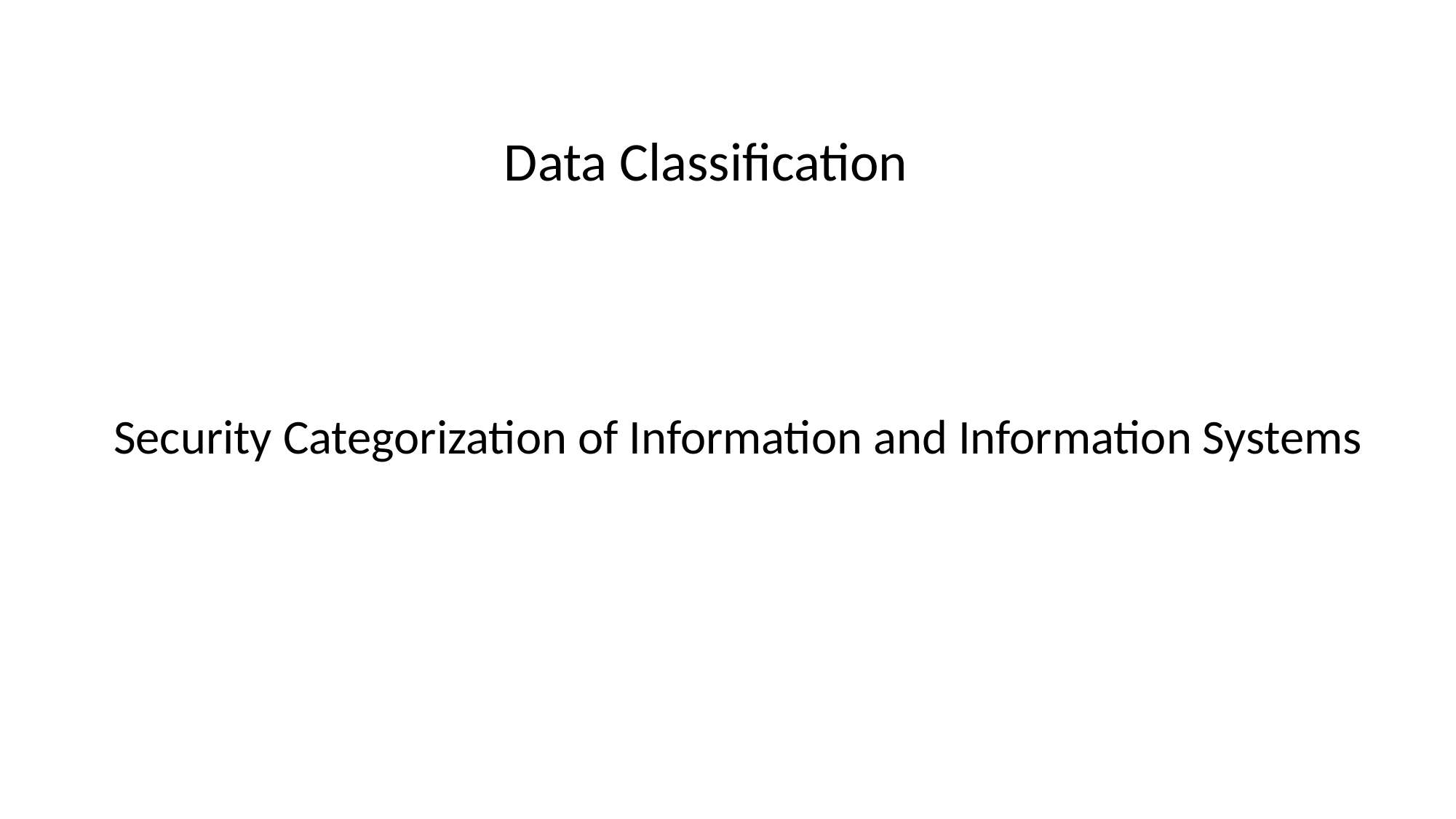

Data Classification
Security Categorization of Information and Information Systems